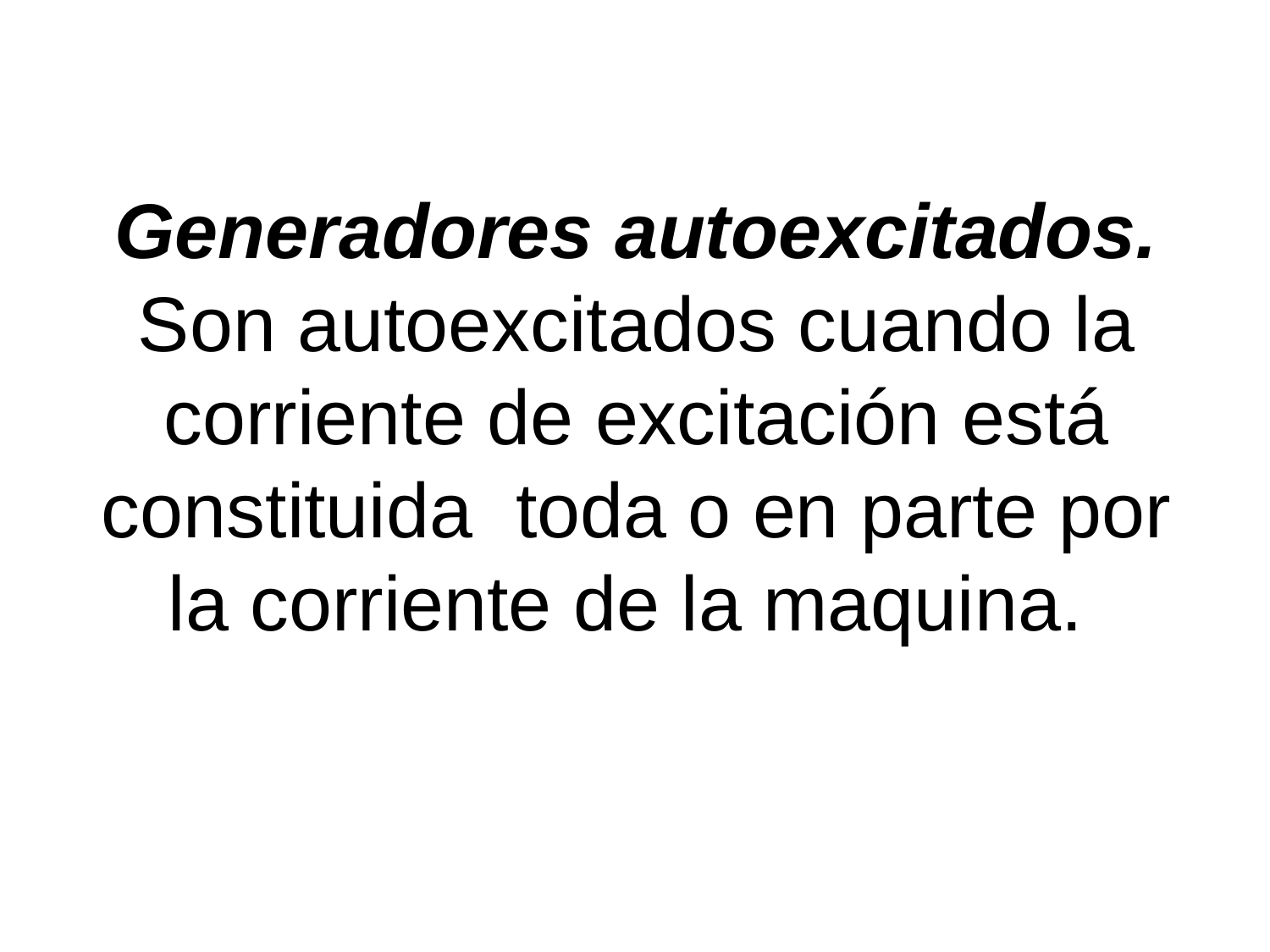

# Generadores autoexcitados. Son autoexcitados cuando la corriente de excitación está constituida  toda o en parte por la corriente de la maquina.